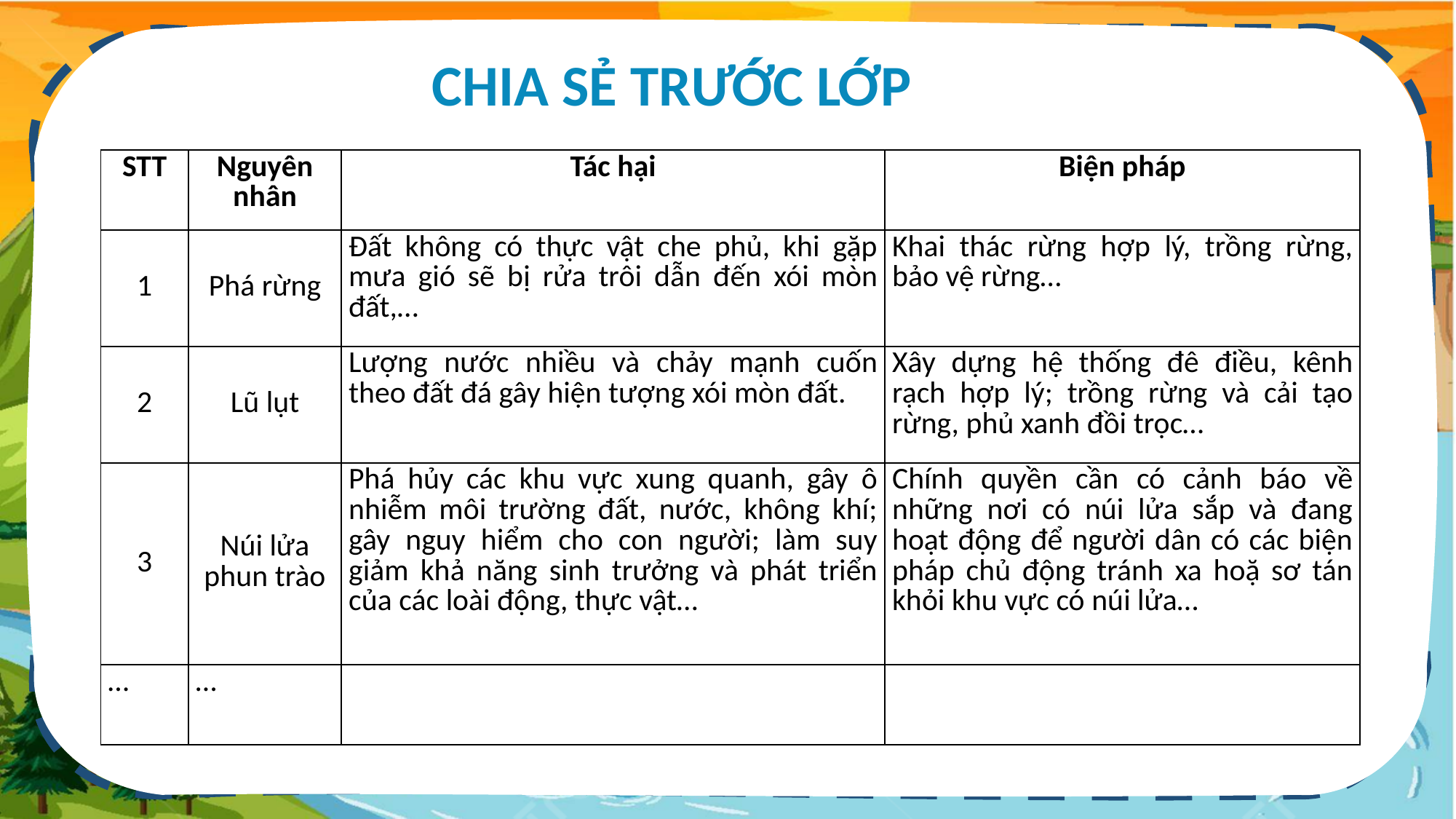

CHIA SẺ TRƯỚC LỚP
| STT | Nguyên nhân | Tác hại | Biện pháp |
| --- | --- | --- | --- |
| 1 | Phá rừng | Đất không có thực vật che phủ, khi gặp mưa gió sẽ bị rửa trôi dẫn đến xói mòn đất,… | Khai thác rừng hợp lý, trồng rừng, bảo vệ rừng… |
| 2 | Lũ lụt | Lượng nước nhiều và chảy mạnh cuốn theo đất đá gây hiện tượng xói mòn đất. | Xây dựng hệ thống đê điều, kênh rạch hợp lý; trồng rừng và cải tạo rừng, phủ xanh đồi trọc… |
| 3 | Núi lửa phun trào | Phá hủy các khu vực xung quanh, gây ô nhiễm môi trường đất, nước, không khí; gây nguy hiểm cho con người; làm suy giảm khả năng sinh trưởng và phát triển của các loài động, thực vật… | Chính quyền cần có cảnh báo về những nơi có núi lửa sắp và đang hoạt động để người dân có các biện pháp chủ động tránh xa hoặ sơ tán khỏi khu vực có núi lửa… |
| … | … |  |  |